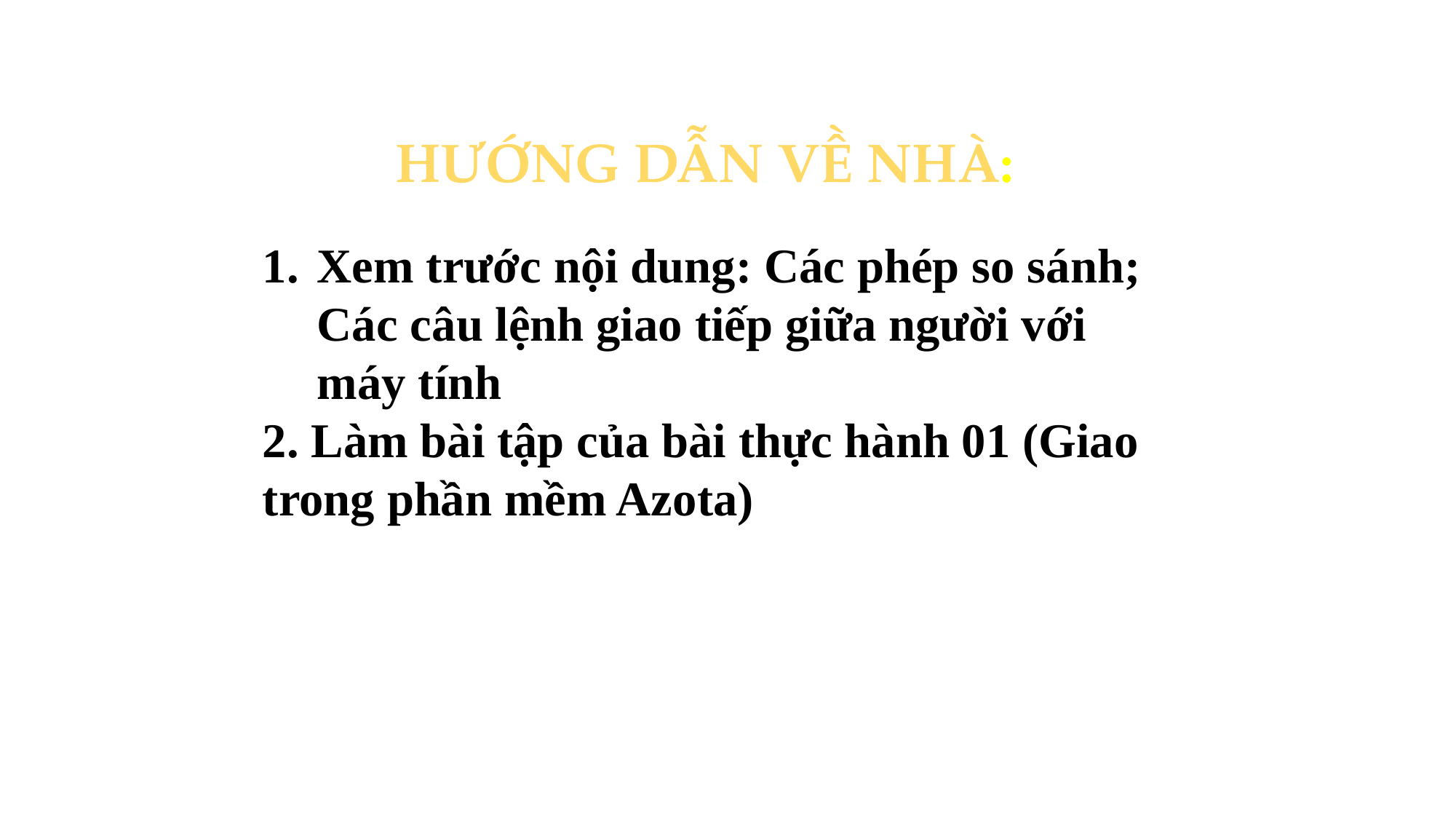

HƯỚNG DẪN VỀ NHÀ:
Xem trước nội dung: Các phép so sánh; Các câu lệnh giao tiếp giữa người với máy tính
2. Làm bài tập của bài thực hành 01 (Giao trong phần mềm Azota)